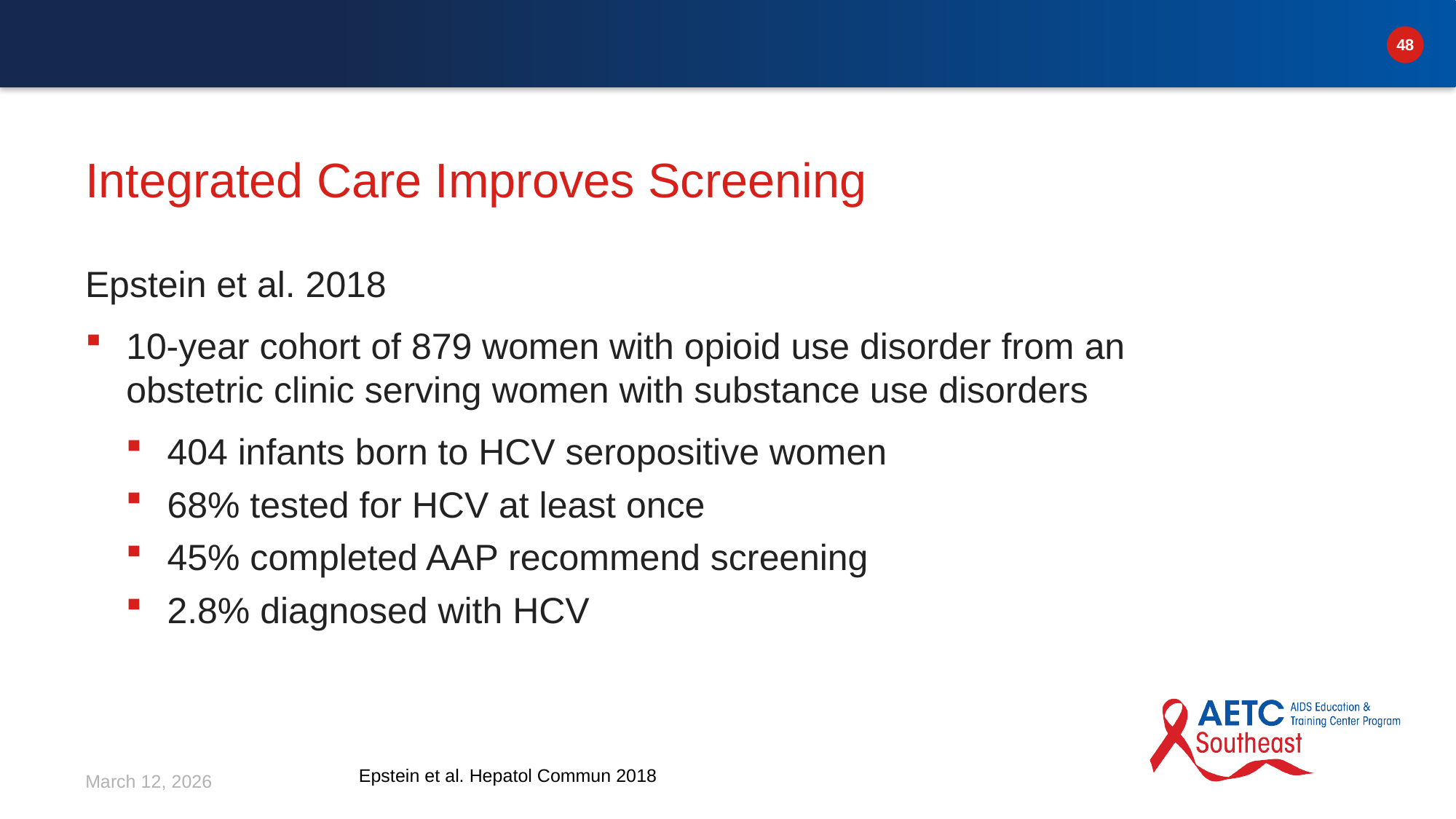

# Integrated Care Improves Screening
Epstein et al. 2018
10-year cohort of 879 women with opioid use disorder from an obstetric clinic serving women with substance use disorders
404 infants born to HCV seropositive women
68% tested for HCV at least once
45% completed AAP recommend screening
2.8% diagnosed with HCV

March 12, 2026
Epstein et al. Hepatol Commun 2018